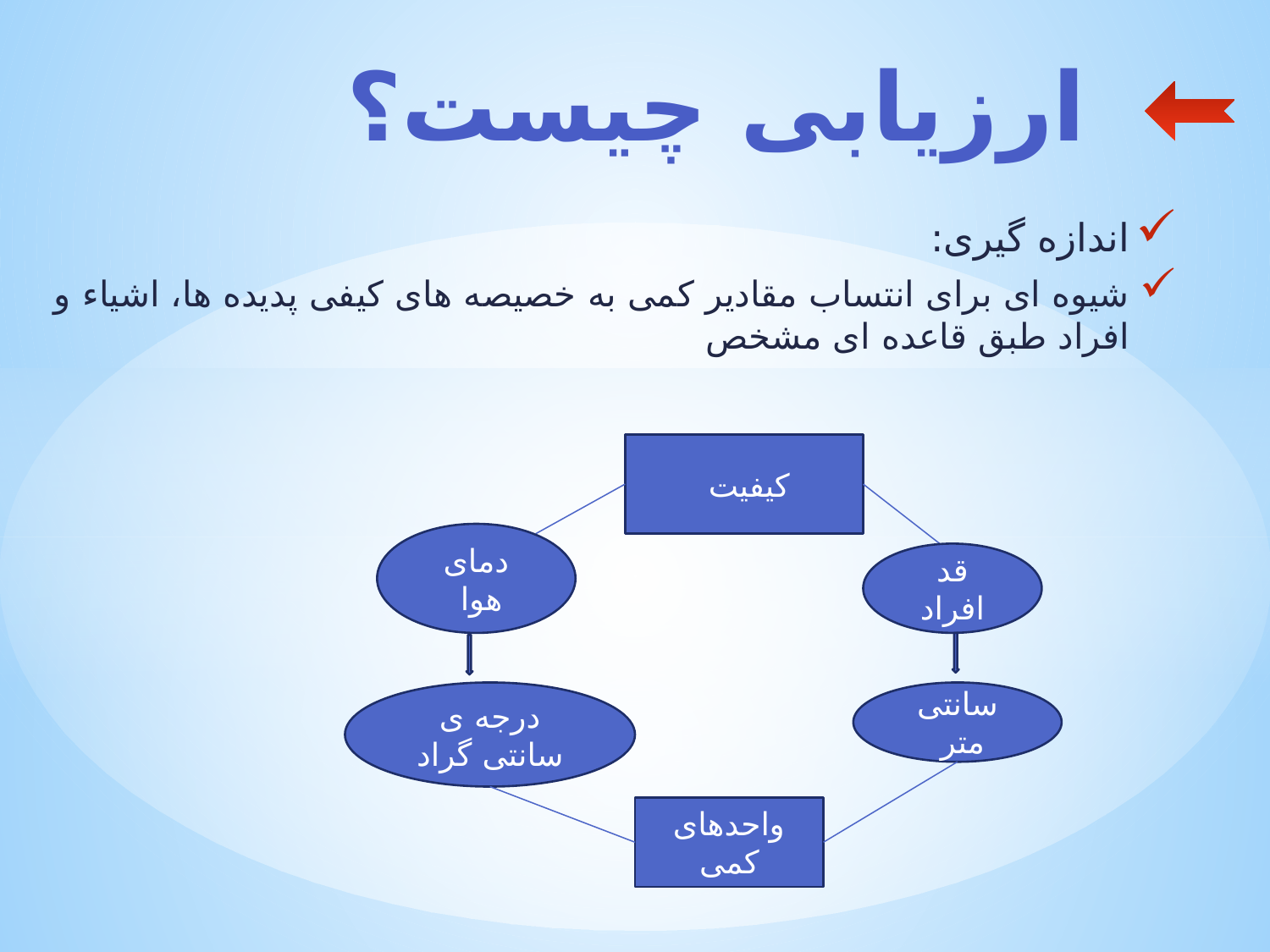

# ارزیابی چیست؟

اندازه گیری:
شیوه ای برای انتساب مقادیر کمی به خصیصه های کیفی پدیده ها، اشیاء و افراد طبق قاعده ای مشخص
کیفیت
دمای هوا
قد افراد

درجه ی سانتی گراد
سانتی متر
واحدهای کمی